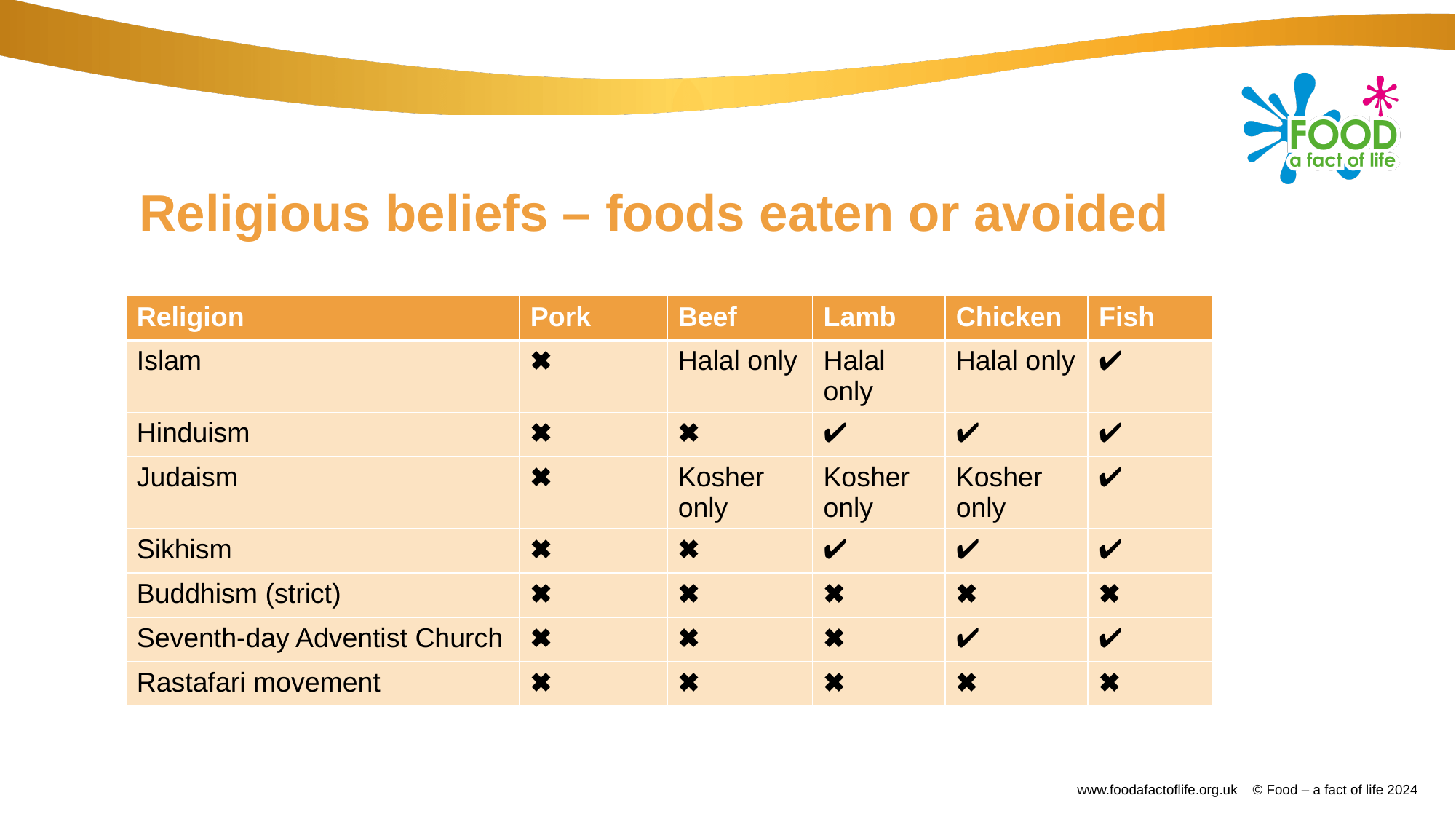

# Religious beliefs – foods eaten or avoided
| Religion | Pork | Beef | Lamb | Chicken | Fish |
| --- | --- | --- | --- | --- | --- |
| Islam | ✖ | Halal only | Halal only | Halal only | ✔ |
| Hinduism | ✖ | ✖ | ✔ | ✔ | ✔ |
| Judaism | ✖ | Kosher only | Kosher only | Kosher only | ✔ |
| Sikhism | ✖ | ✖ | ✔ | ✔ | ✔ |
| Buddhism (strict) | ✖ | ✖ | ✖ | ✖ | ✖ |
| Seventh-day Adventist Church | ✖ | ✖ | ✖ | ✔ | ✔ |
| Rastafari movement | ✖ | ✖ | ✖ | ✖ | ✖ |